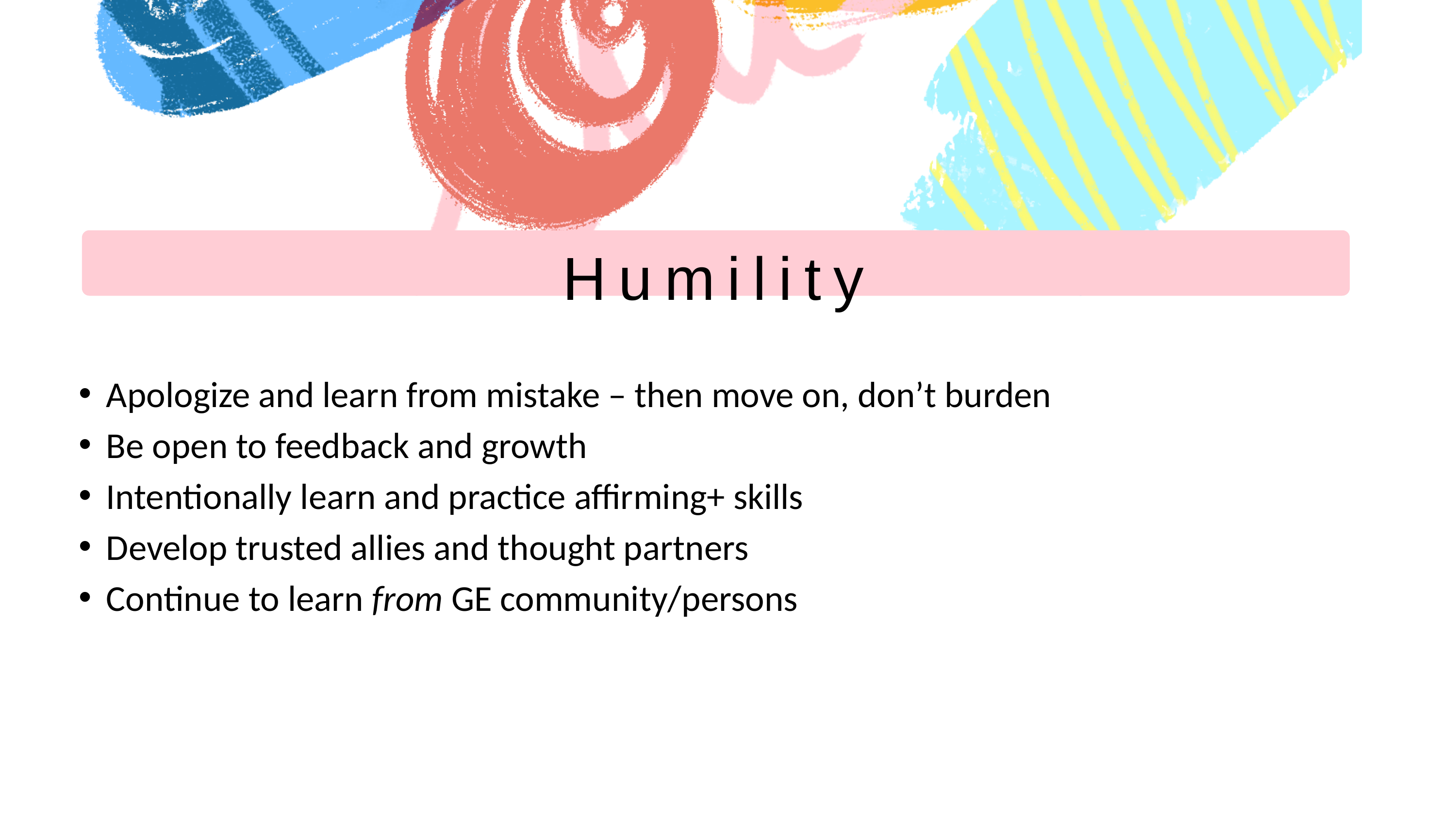

Humility

Apologize and learn from mistake – then move on, don’t burden
Be open to feedback and growth
Intentionally learn and practice affirming+ skills
Develop trusted allies and thought partners
Continue to learn from GE community/persons